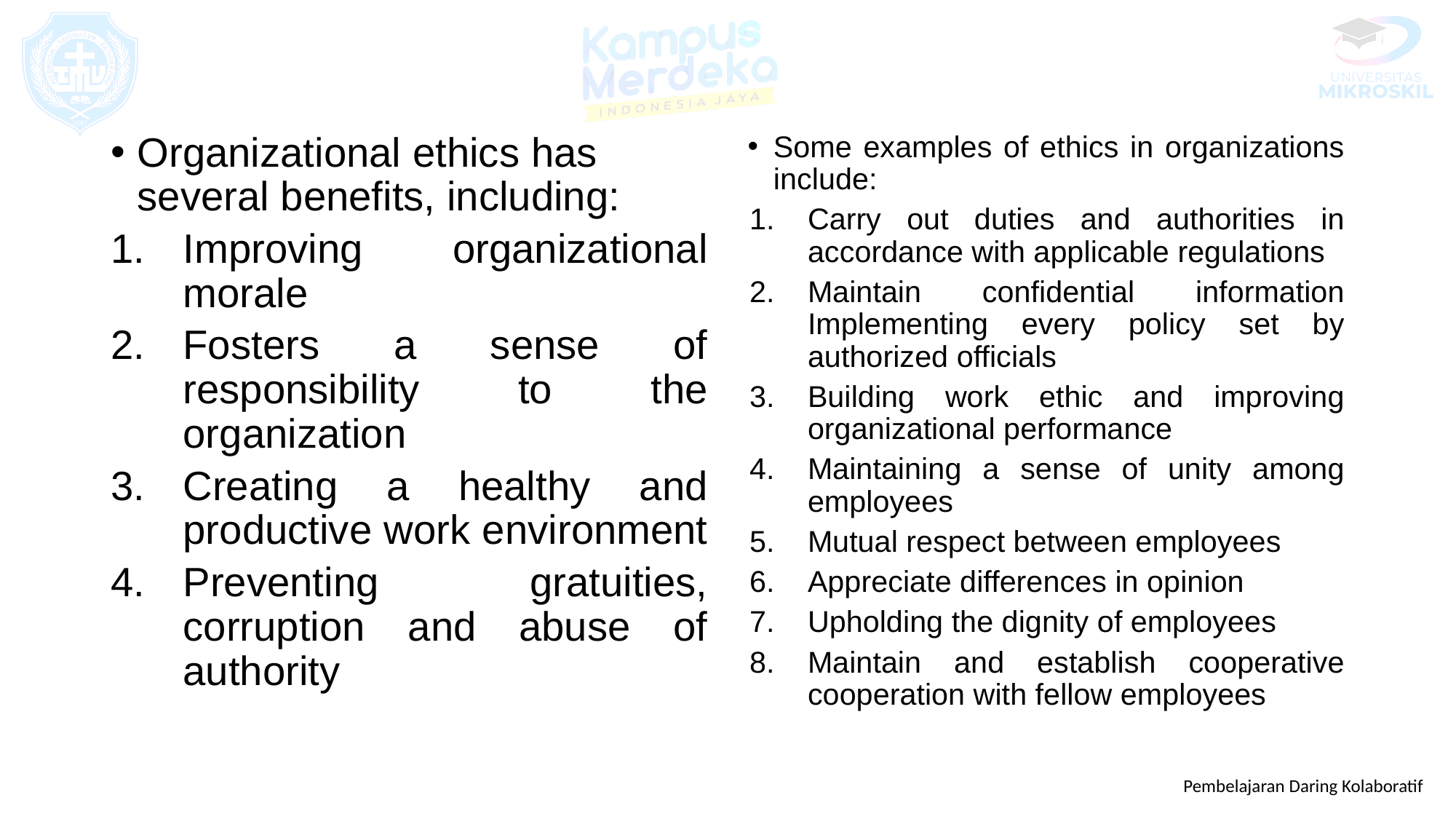

Organizational ethics has several benefits, including:
Improving organizational morale
Fosters a sense of responsibility to the organization
Creating a healthy and productive work environment
Preventing gratuities, corruption and abuse of authority
Some examples of ethics in organizations include:
Carry out duties and authorities in accordance with applicable regulations
Maintain confidential information Implementing every policy set by authorized officials
Building work ethic and improving organizational performance
Maintaining a sense of unity among employees
Mutual respect between employees
Appreciate differences in opinion
Upholding the dignity of employees
Maintain and establish cooperative cooperation with fellow employees